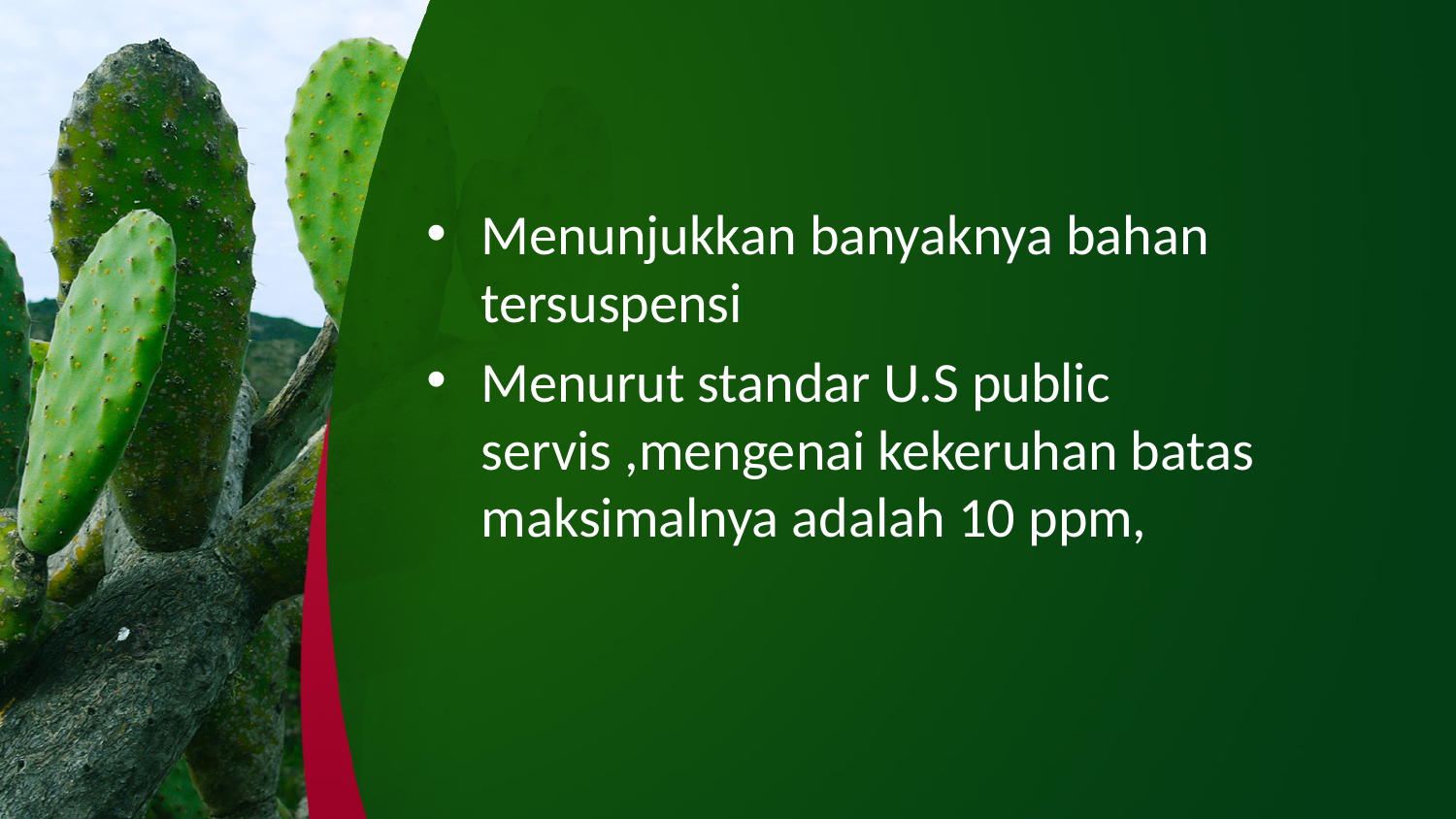

#
Menunjukkan banyaknya bahan tersuspensi
Menurut standar U.S public servis ,mengenai kekeruhan batas maksimalnya adalah 10 ppm,